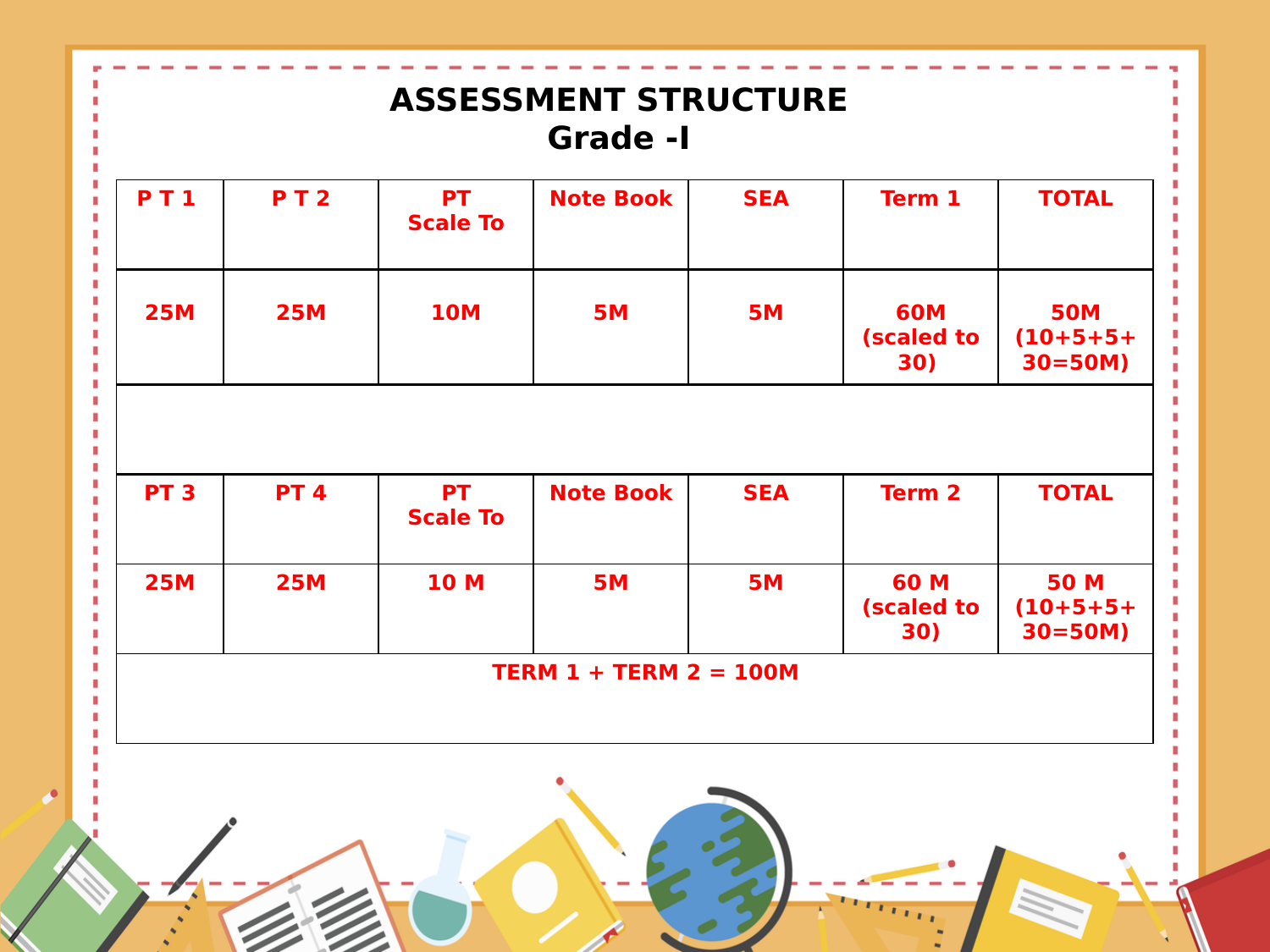

ASSESSMENT STRUCTURE
Grade -I

| P T 1 | P T 2 | PT Scale To | Note Book | SEA | Term 1 | TOTAL |
| --- | --- | --- | --- | --- | --- | --- |
| 25M | 25M | 10M | 5M | 5M | 60M (scaled to 30) | 50M (10+5+5+30=50M) |
|  |  |  |  |  |  |  |
| PT 3 | PT 4 | PT Scale To | Note Book | SEA | Term 2 | TOTAL |
| 25M | 25M | 10 M | 5M | 5M | 60 M (scaled to 30) | 50 M (10+5+5+30=50M) |
| TERM 1 + TERM 2 = 100M |  |  |  |  |  |  |